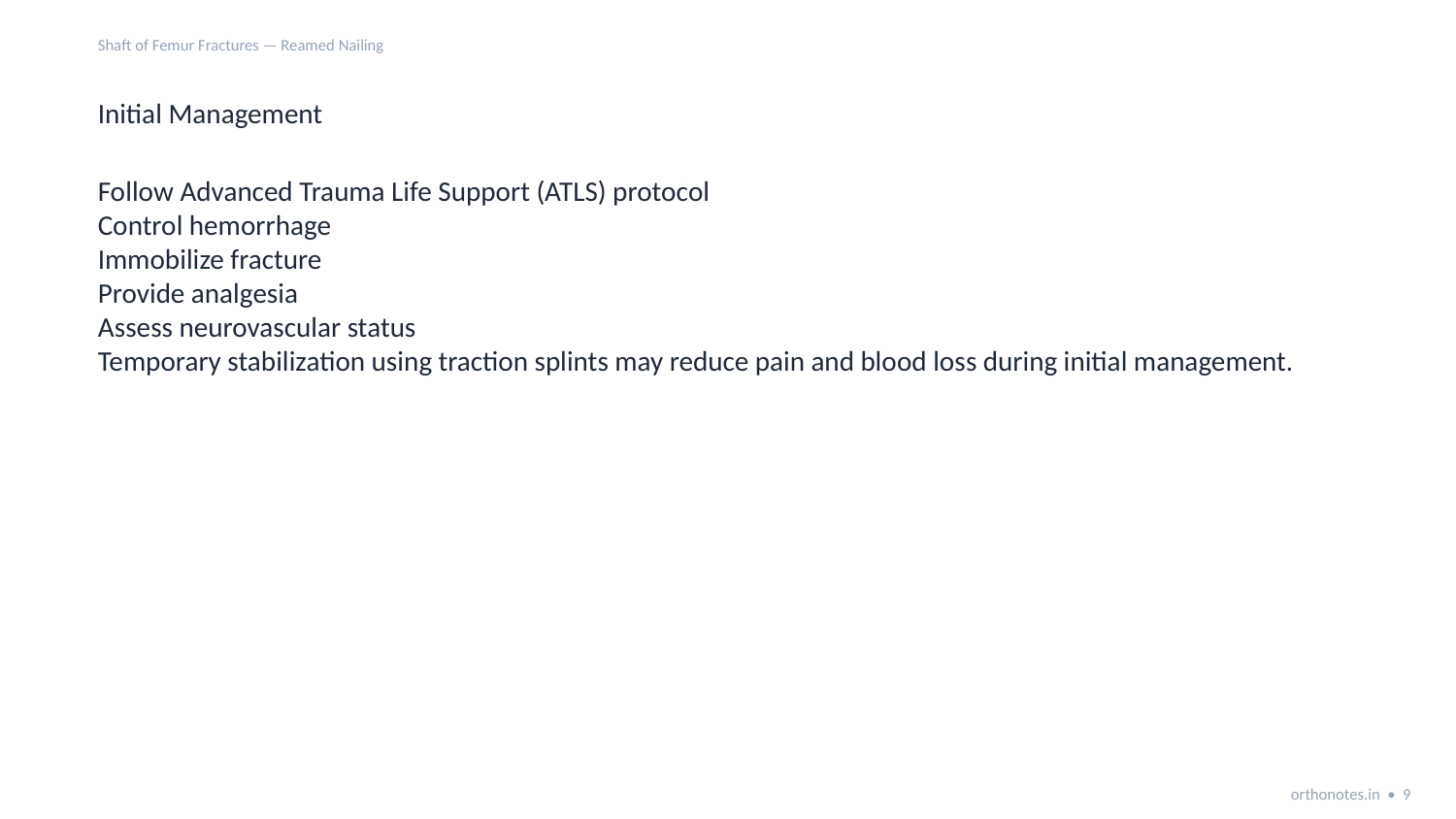

Shaft of Femur Fractures — Reamed Nailing
Initial Management
Follow Advanced Trauma Life Support (ATLS) protocol
Control hemorrhage
Immobilize fracture
Provide analgesia
Assess neurovascular status
Temporary stabilization using traction splints may reduce pain and blood loss during initial management.
orthonotes.in  •  9